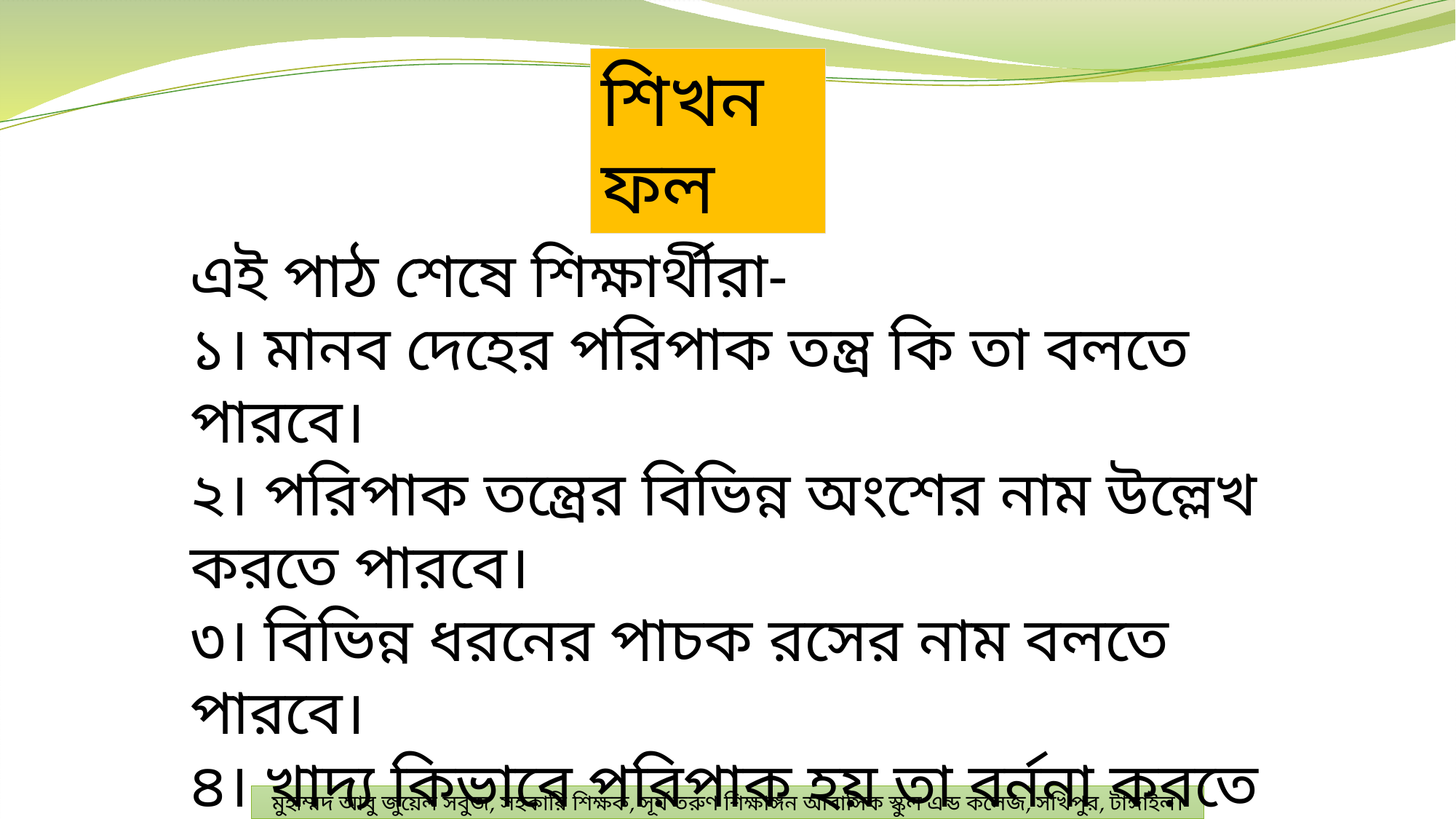

শিখনফল

এই পাঠ শেষে শিক্ষার্থীরা-
১। মানব দেহের পরিপাক তন্ত্র কি তা বলতে পারবে।
২। পরিপাক তন্ত্রের বিভিন্ন অংশের নাম উল্লেখ করতে পারবে।
৩। বিভিন্ন ধরনের পাচক রসের নাম বলতে পারবে।
৪। খাদ্য কিভাবে পরিপাক হয় তা বর্ননা করতে পারবে।